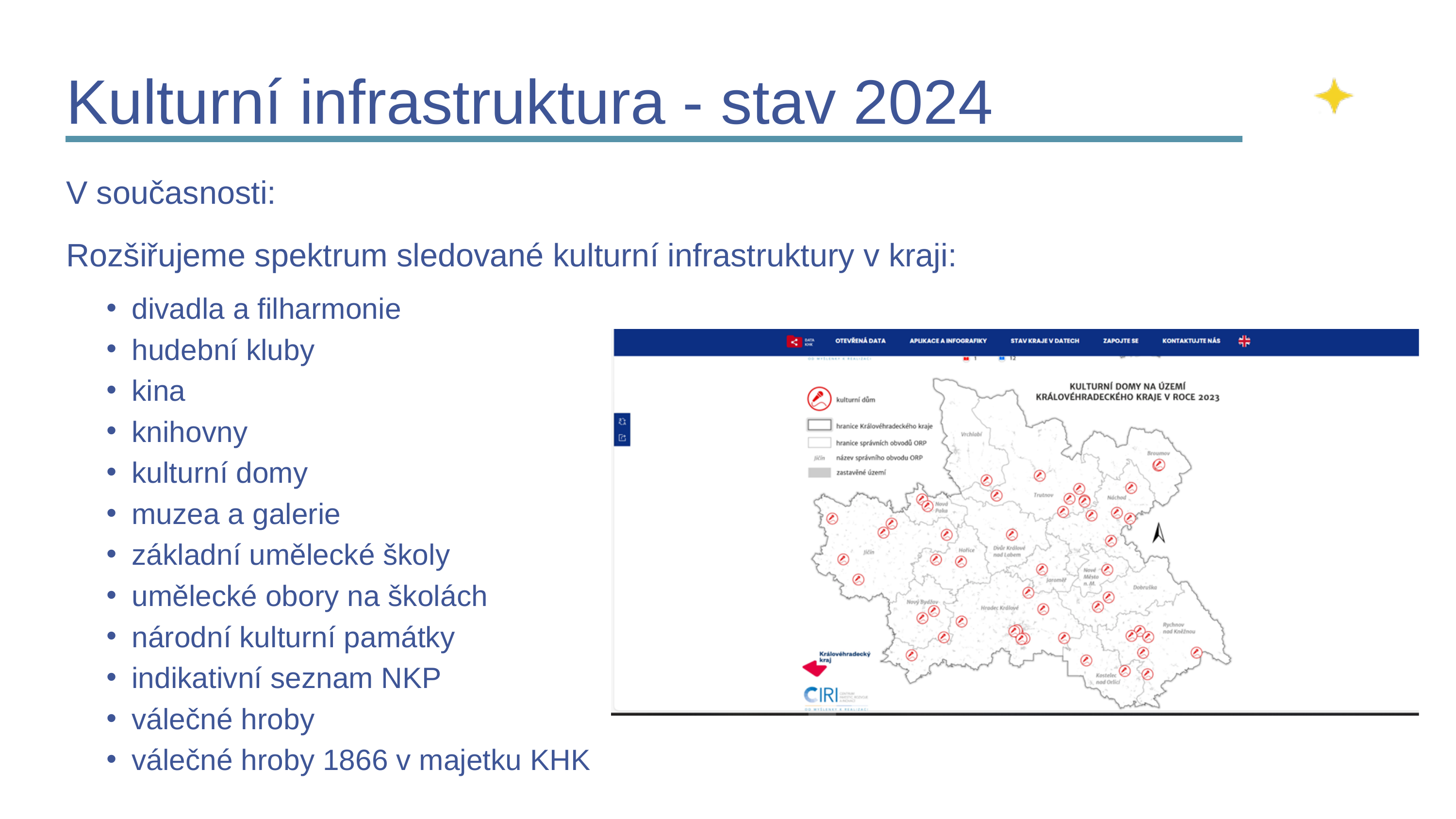

Kulturní infrastruktura - stav 2024

V současnosti:
Rozšiřujeme spektrum sledované kulturní infrastruktury v kraji:
divadla a filharmonie
hudební kluby
kina
knihovny
kulturní domy
muzea a galerie
základní umělecké školy
umělecké obory na školách
národní kulturní památky
indikativní seznam NKP
válečné hroby
válečné hroby 1866 v majetku KHK